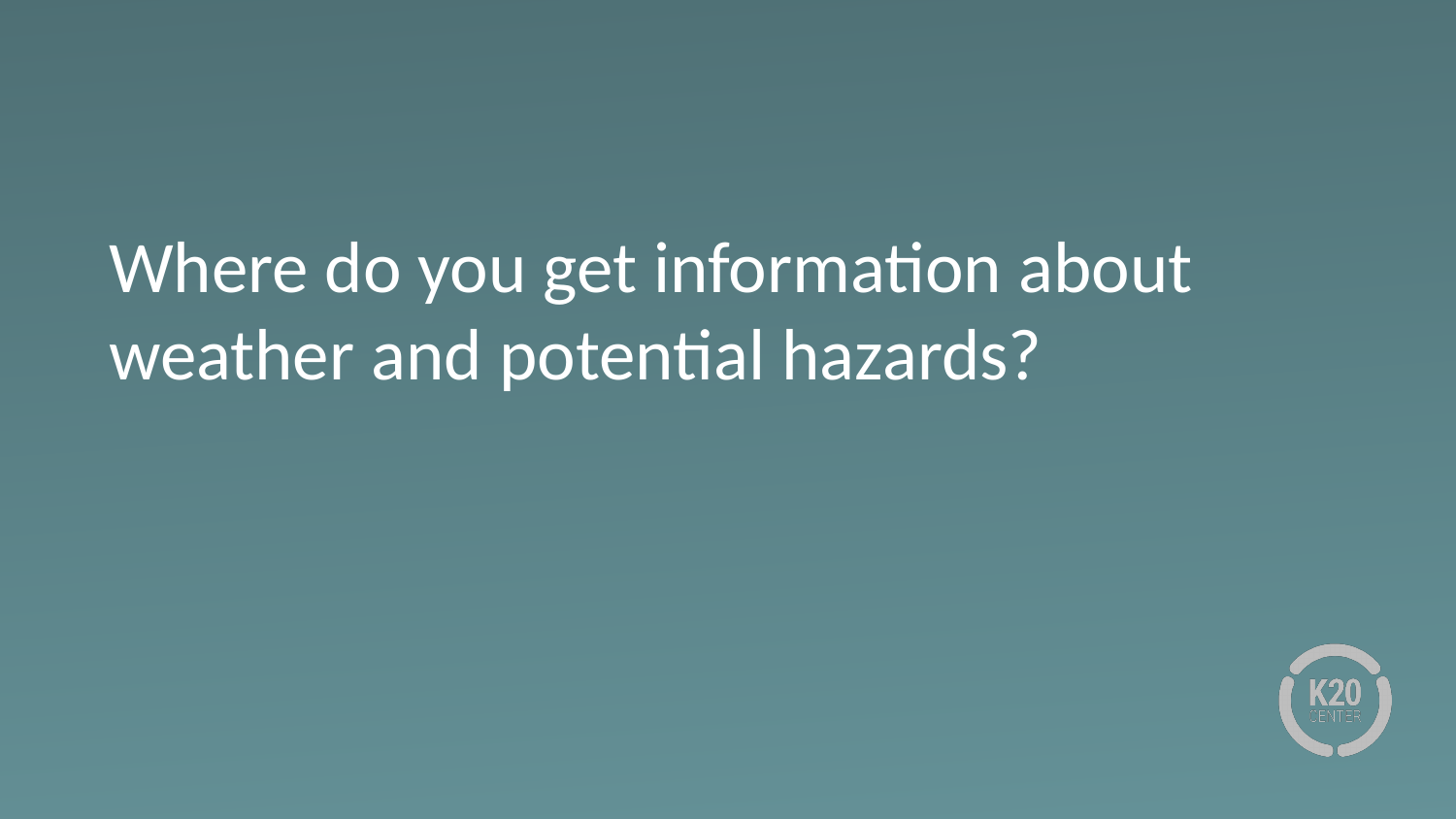

# Where do you get information about weather and potential hazards?